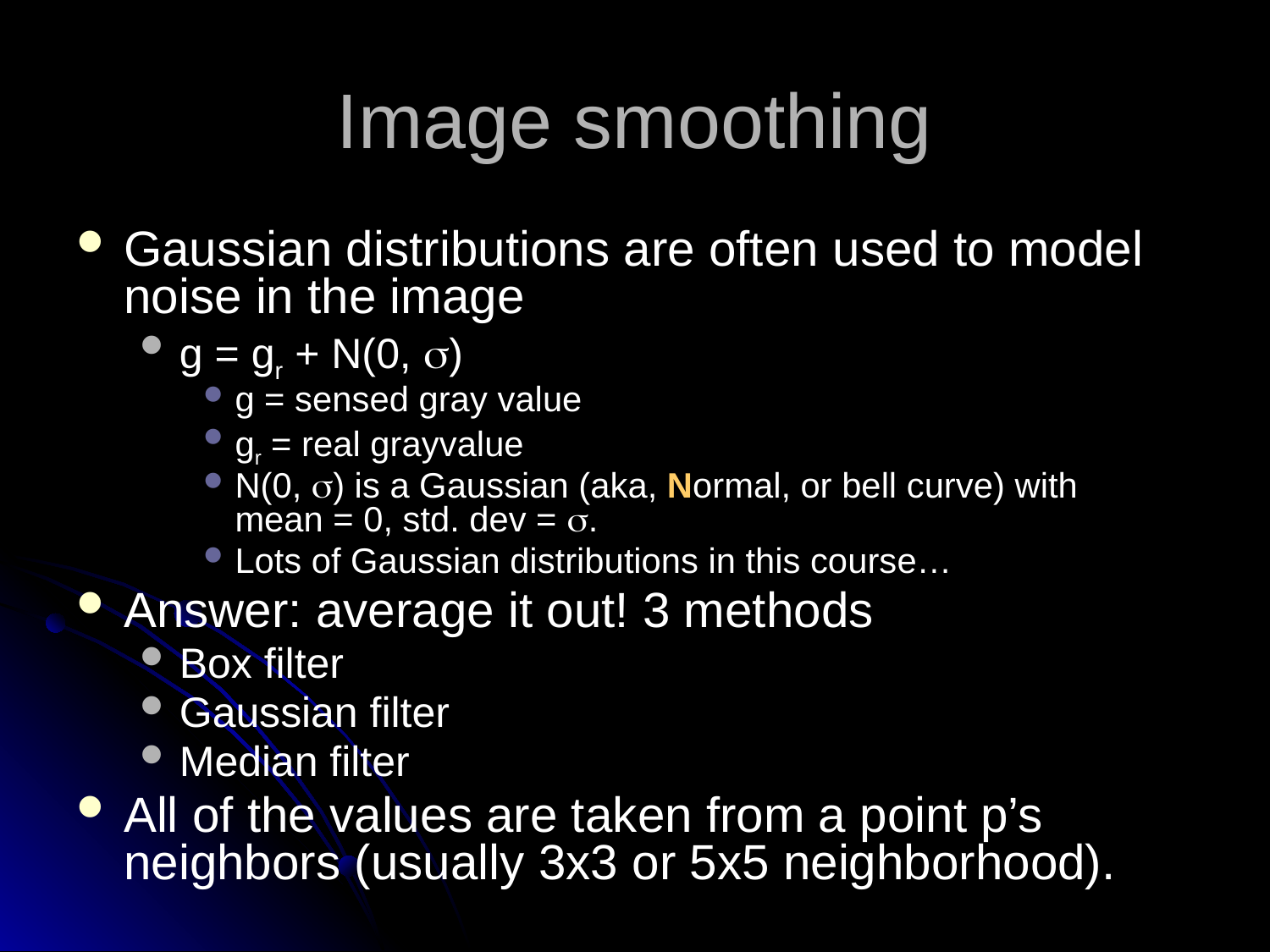

# Image smoothing
Gaussian distributions are often used to model noise in the image
g = gr + N(0, σ)
g = sensed gray value
gr = real grayvalue
N(0, σ) is a Gaussian (aka, Normal, or bell curve) with
mean = 0, std. dev = σ.
Lots of Gaussian distributions in this course…
Answer: average it out! 3 methods
Box filter
Gaussian filter
Median filter
All of the values are taken from a point p’s neighbors (usually 3x3 or 5x5 neighborhood).